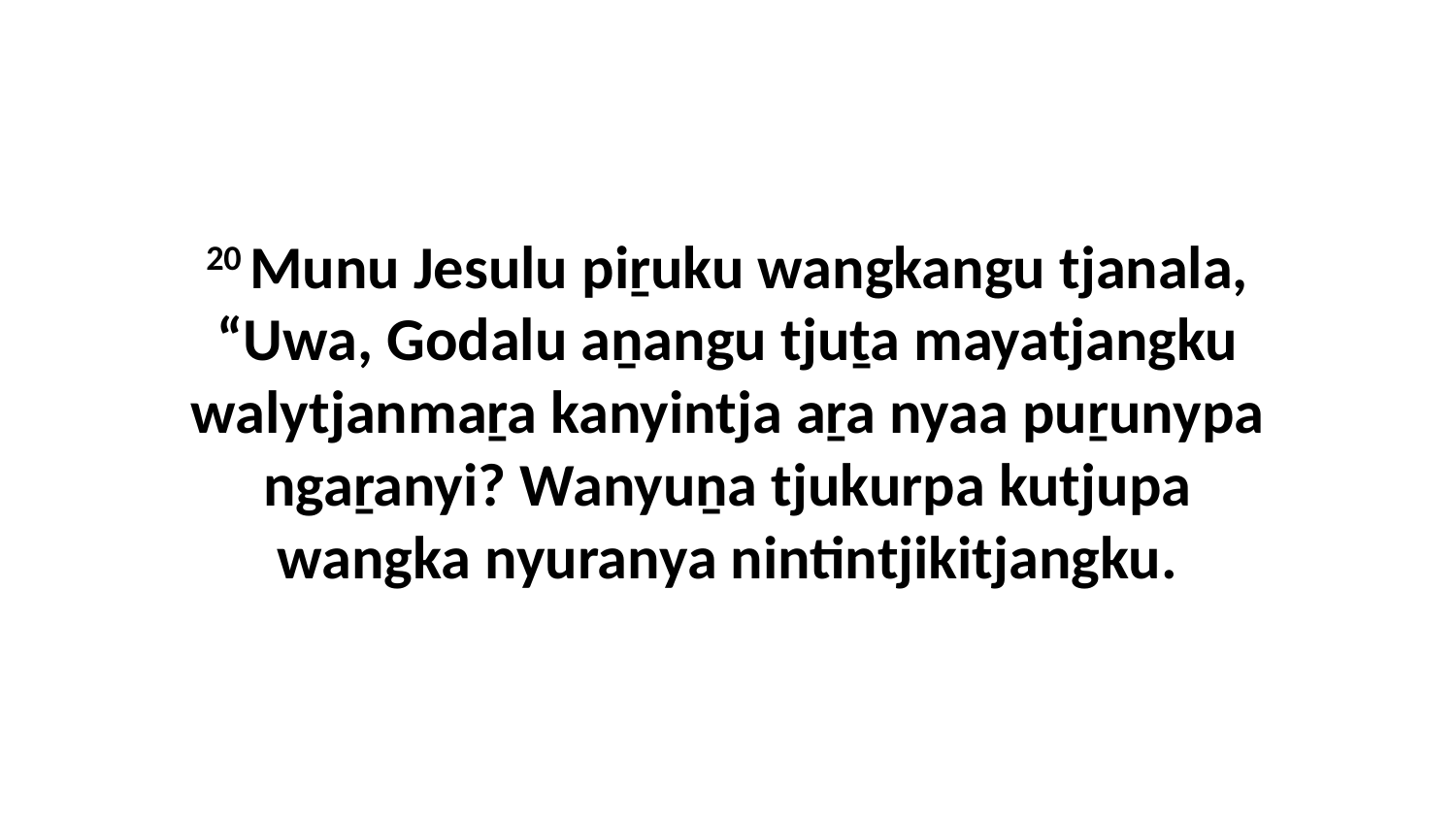

20 Munu Jesulu piṟuku wangkangu tjanala, “Uwa, Godalu aṉangu tjuṯa mayatjangku walytjanmaṟa kanyintja aṟa nyaa puṟunypa ngaṟanyi? Wanyuṉa tjukurpa kutjupa wangka nyuranya nintintjikitjangku.